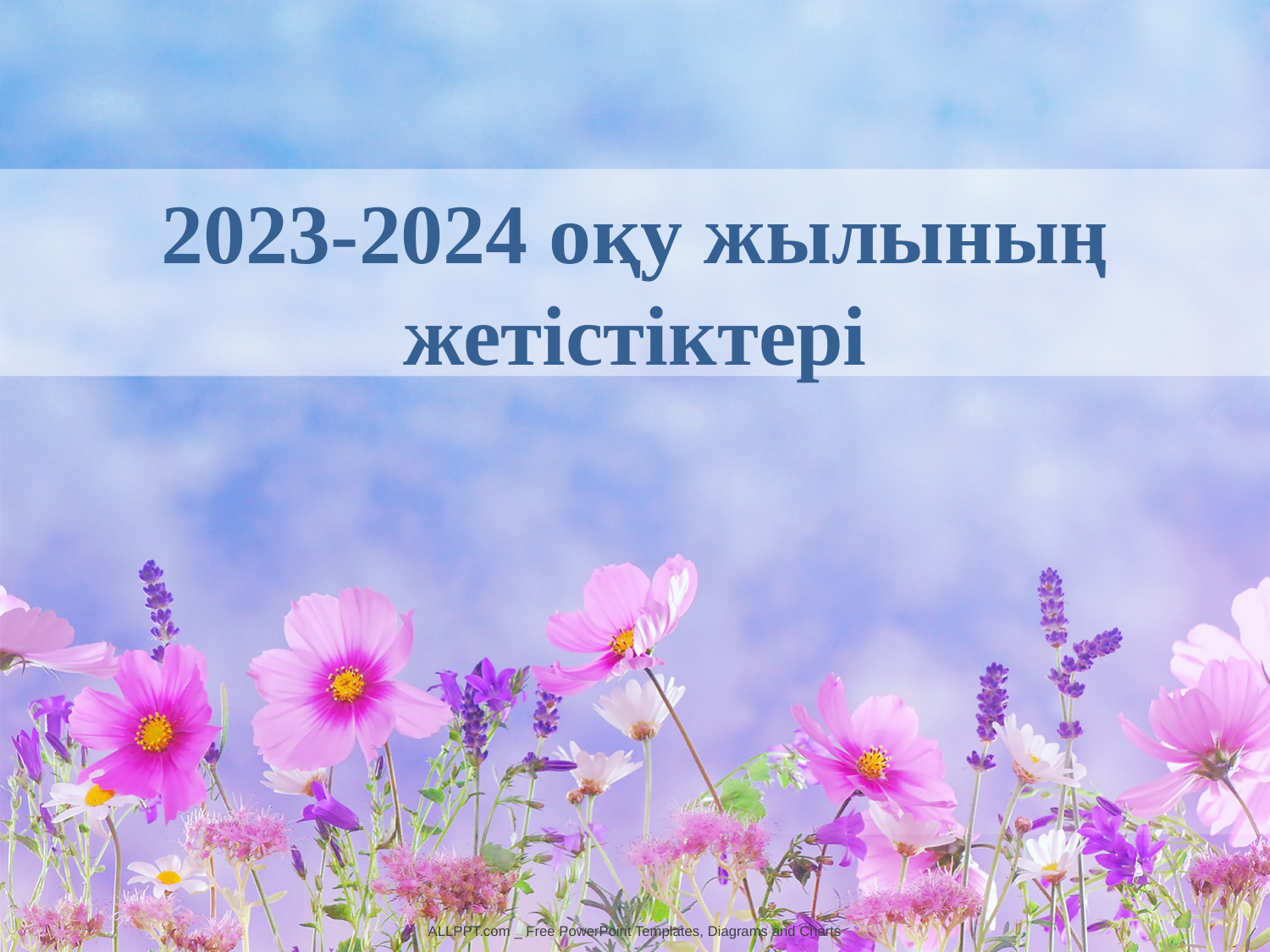

2023-2024 оқу жылының жетістіктері
ALLPPT.com _ Free PowerPoint Templates, Diagrams and Charts